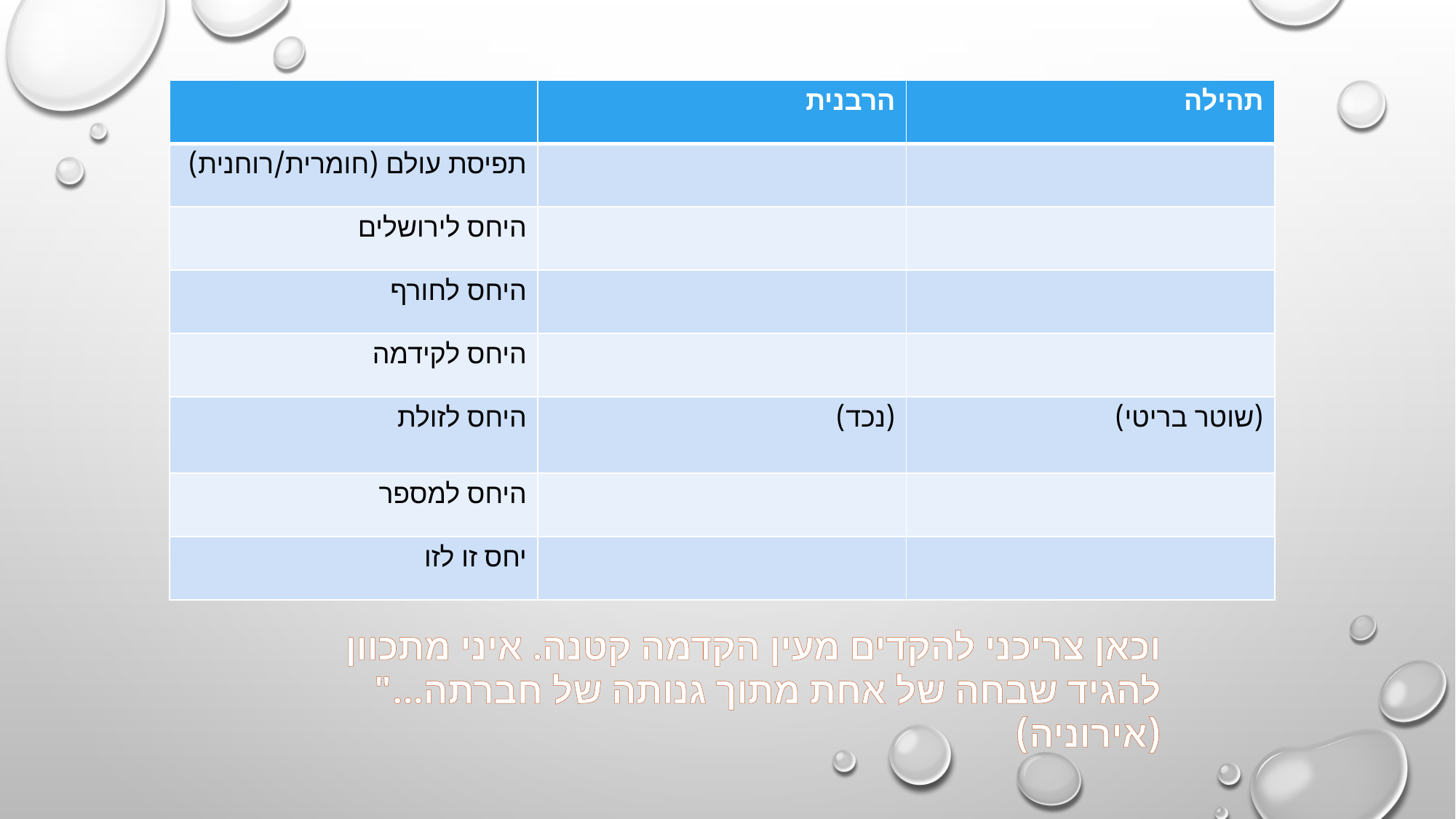

|  | הרבנית | תהילה |
| --- | --- | --- |
| תפיסת עולם (חומרית/רוחנית) |  |  |
| היחס לירושלים |  |  |
| היחס לחורף |  |  |
| היחס לקידמה |  |  |
| היחס לזולת | (נכד) | (שוטר בריטי) |
| היחס למספר |  |  |
| יחס זו לזו |  |  |
וכאן צריכני להקדים מעין הקדמה קטנה. איני מתכוון להגיד שבחה של אחת מתוך גנותה של חברתה..." (אירוניה)